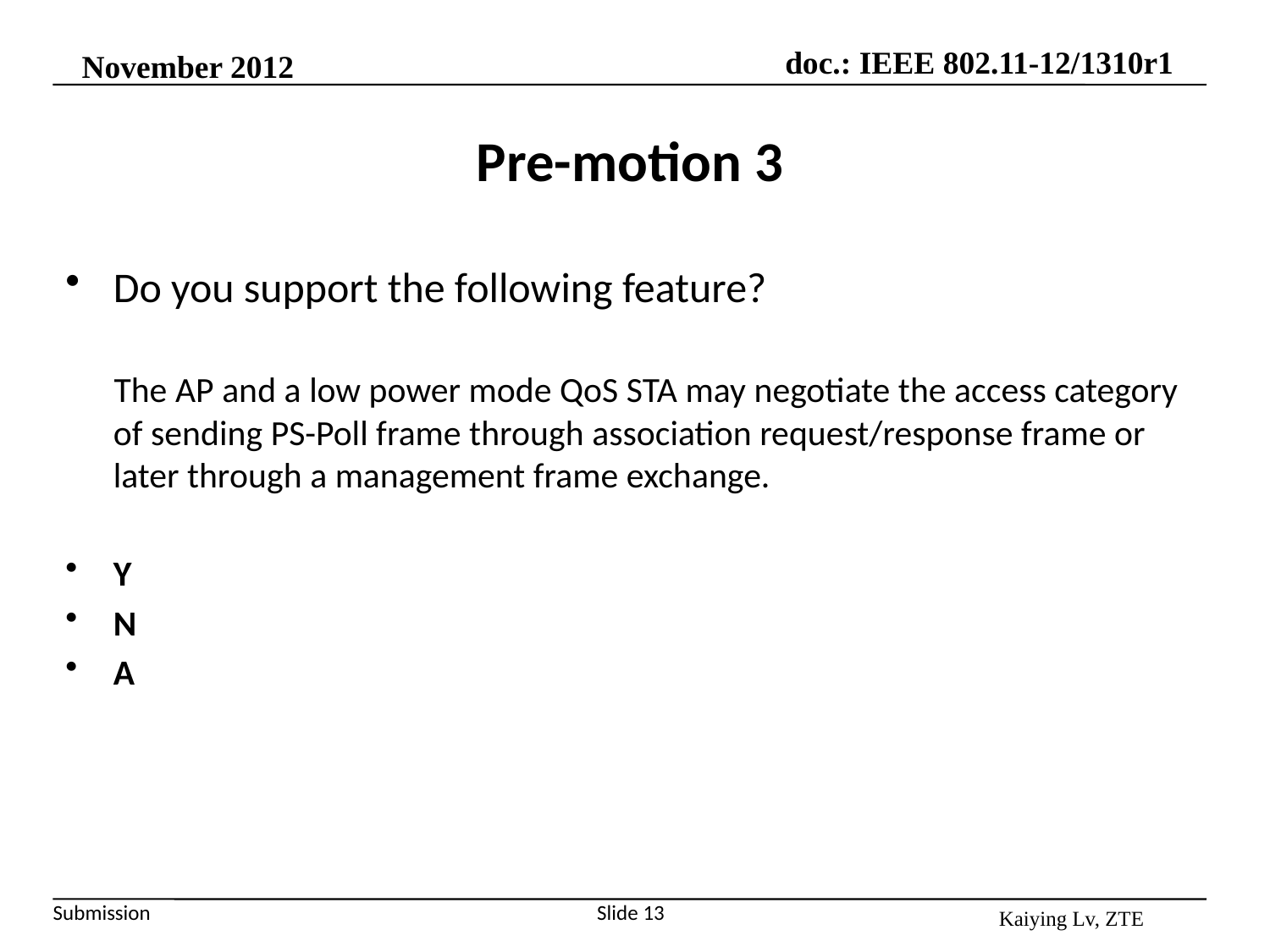

November 2012
# Pre-motion 3
Do you support the following feature?

      The AP and a low power mode QoS STA may negotiate the access category of sending PS-Poll frame through association request/response frame or later through a management frame exchange.

Y
N
A

Kaiying Lv, ZTE
Slide 13